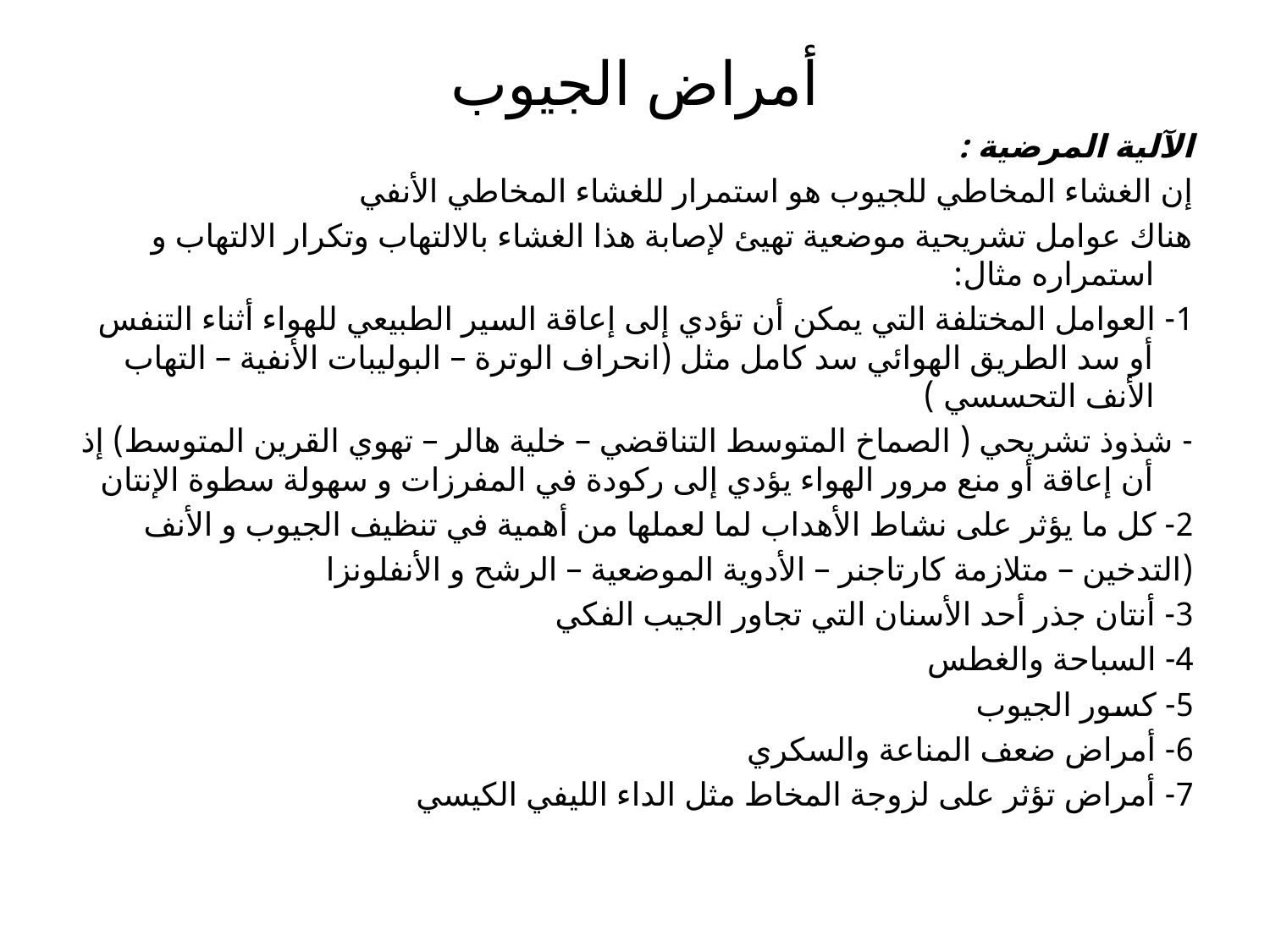

# أمراض الجيوب
الآلية المرضية :
إن الغشاء المخاطي للجيوب هو استمرار للغشاء المخاطي الأنفي
هناك عوامل تشريحية موضعية تهيئ لإصابة هذا الغشاء بالالتهاب وتكرار الالتهاب و استمراره مثال:
1- العوامل المختلفة التي يمكن أن تؤدي إلى إعاقة السير الطبيعي للهواء أثناء التنفس أو سد الطريق الهوائي سد كامل مثل (انحراف الوترة – البوليبات الأنفية – التهاب الأنف التحسسي )
- شذوذ تشريحي ( الصماخ المتوسط التناقضي – خلية هالر – تهوي القرين المتوسط) إذ أن إعاقة أو منع مرور الهواء يؤدي إلى ركودة في المفرزات و سهولة سطوة الإنتان
2- كل ما يؤثر على نشاط الأهداب لما لعملها من أهمية في تنظيف الجيوب و الأنف
(التدخين – متلازمة كارتاجنر – الأدوية الموضعية – الرشح و الأنفلونزا
3- أنتان جذر أحد الأسنان التي تجاور الجيب الفكي
4- السباحة والغطس
5- كسور الجيوب
6- أمراض ضعف المناعة والسكري
7- أمراض تؤثر على لزوجة المخاط مثل الداء الليفي الكيسي